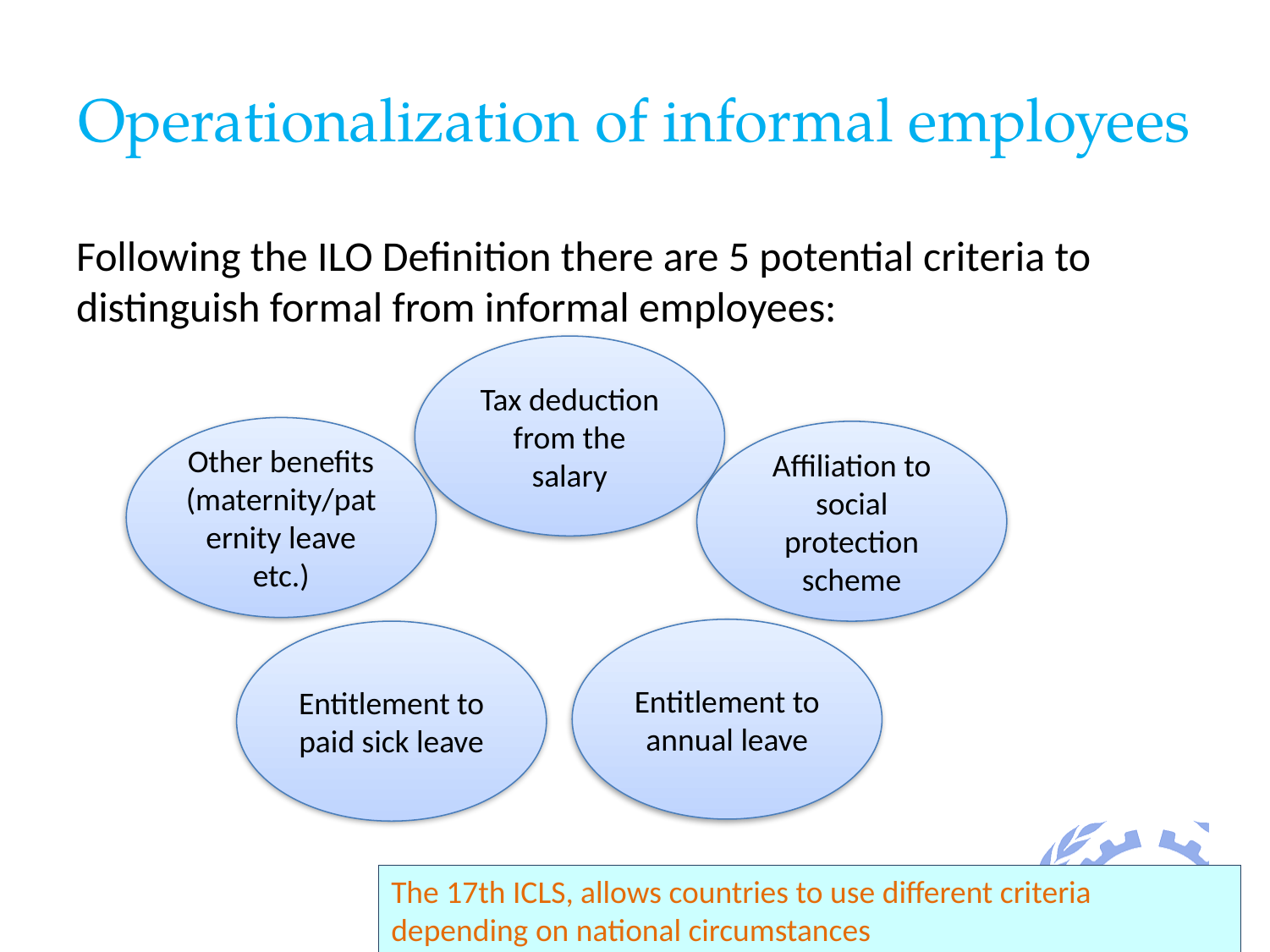

# Operationalization of informal employees
Following the ILO Definition there are 5 potential criteria to distinguish formal from informal employees:

Tax deduction from the salary
Other benefits (maternity/paternity leave etc.)
Affiliation to social protection scheme
Entitlement to annual leave
Entitlement to paid sick leave
The 17th ICLS, allows countries to use different criteria depending on national circumstances
26